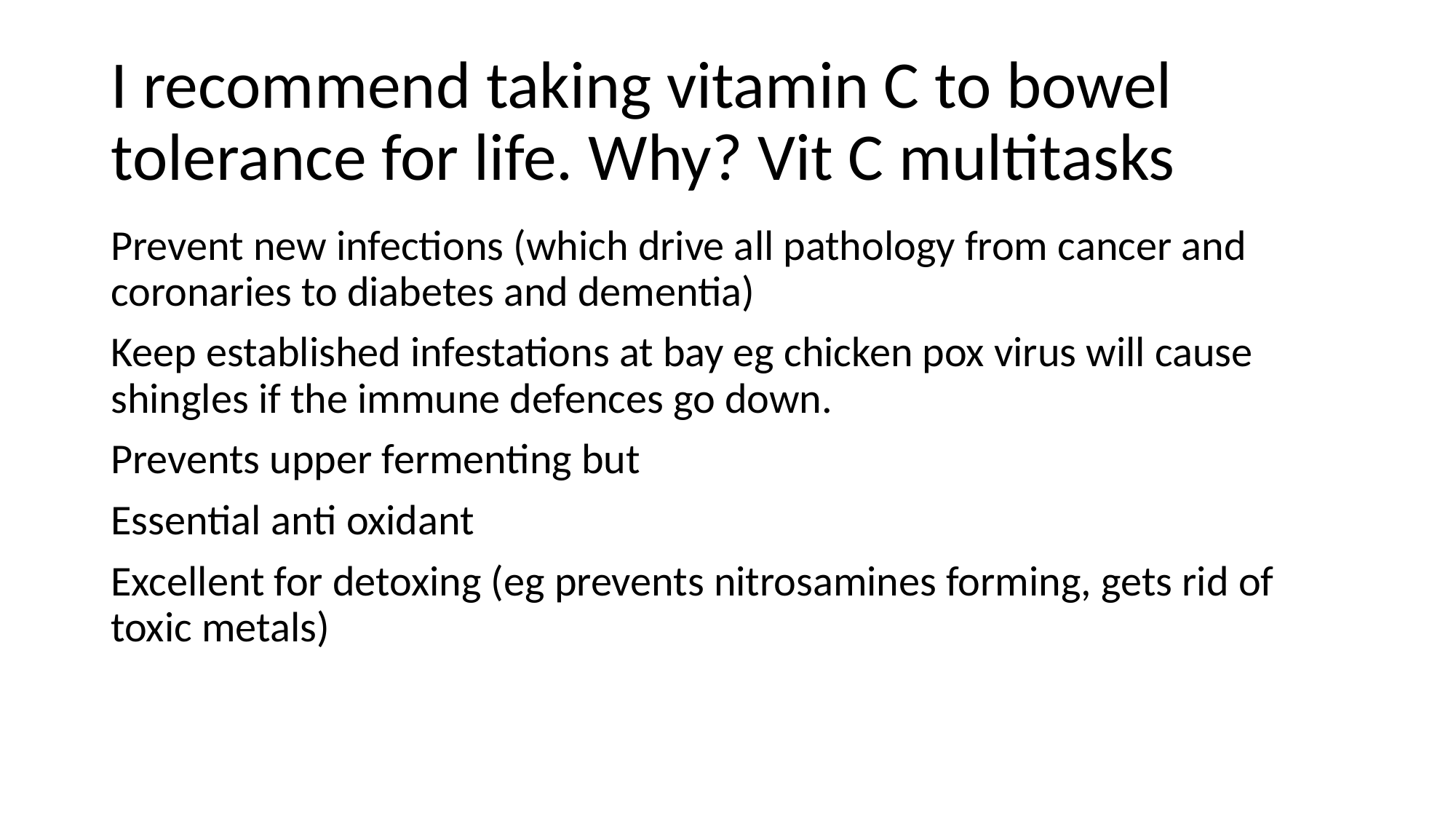

# I recommend taking vitamin C to bowel tolerance for life. Why? Vit C multitasks
Prevent new infections (which drive all pathology from cancer and coronaries to diabetes and dementia)
Keep established infestations at bay eg chicken pox virus will cause shingles if the immune defences go down.
Prevents upper fermenting but
Essential anti oxidant
Excellent for detoxing (eg prevents nitrosamines forming, gets rid of toxic metals)